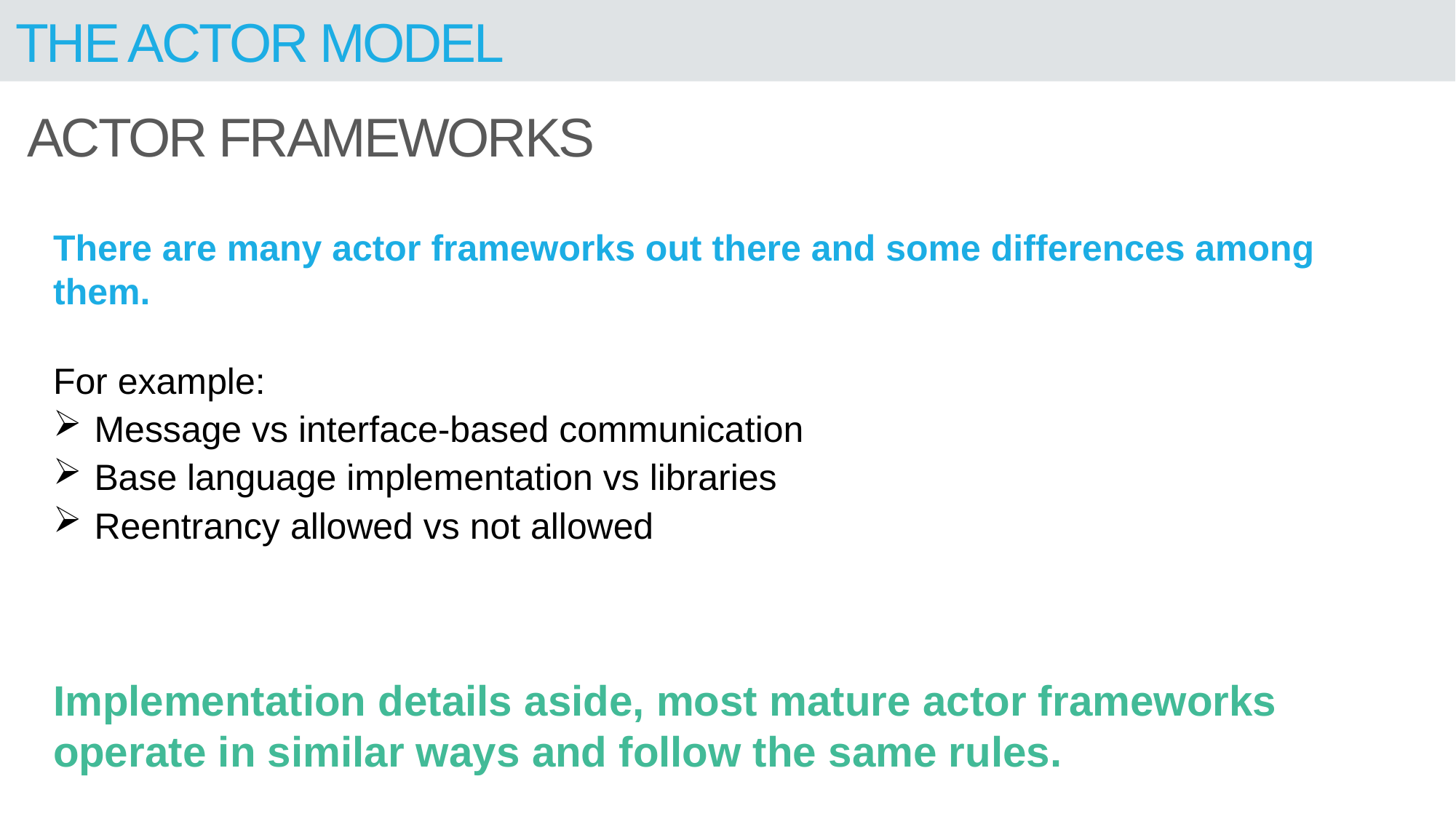

The Actor Model

Actor Frameworks

There are many actor frameworks out there and some differences among them.

For example:
Message vs interface-based communication
Base language implementation vs libraries
Reentrancy allowed vs not allowed

Implementation details aside, most mature actor frameworks operate in similar ways and follow the same rules.